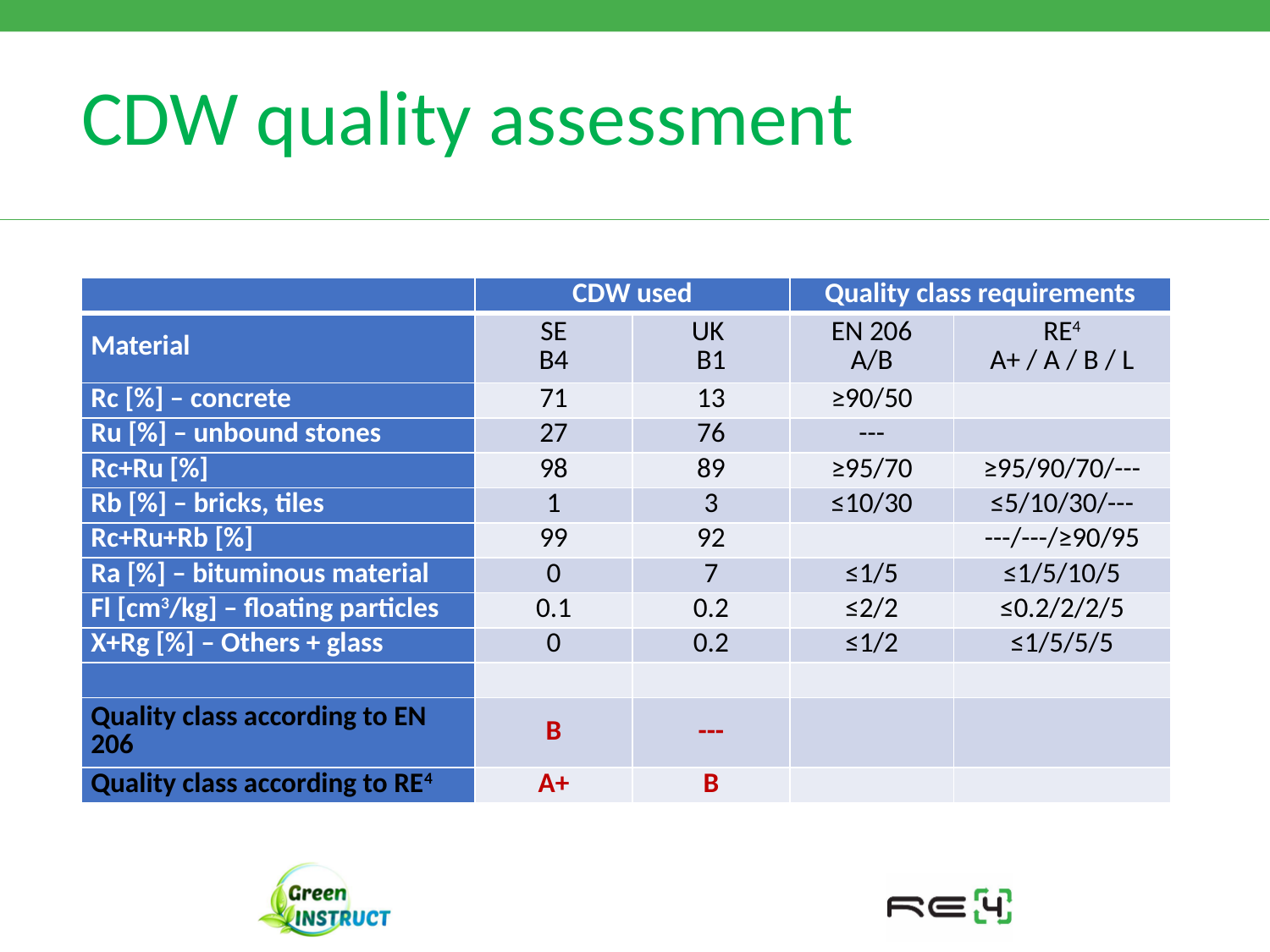

# CDW quality assessment
|  | CDW used |  | Quality class requirements |  |
| --- | --- | --- | --- | --- |
| Material | SE B4 | UK B1 | EN 206 A/B | RE4 A+ / A / B / L |
| Rc [%] – concrete | 71 | 13 | ≥90/50 |  |
| Ru [%] – unbound stones | 27 | 76 | --- |  |
| Rc+Ru [%] | 98 | 89 | ≥95/70 | ≥95/90/70/--- |
| Rb [%] – bricks, tiles | 1 | 3 | ≤10/30 | ≤5/10/30/--- |
| Rc+Ru+Rb [%] | 99 | 92 |  | ---/---/≥90/95 |
| Ra [%] – bituminous material | 0 | 7 | ≤1/5 | ≤1/5/10/5 |
| Fl [cm3/kg] – floating particles | 0.1 | 0.2 | ≤2/2 | ≤0.2/2/2/5 |
| X+Rg [%] – Others + glass | 0 | 0.2 | ≤1/2 | ≤1/5/5/5 |
|  |  |  |  |  |
| Quality class according to EN 206 | B | --- |  |  |
| Quality class according to RE4 | A+ | B |  |  |